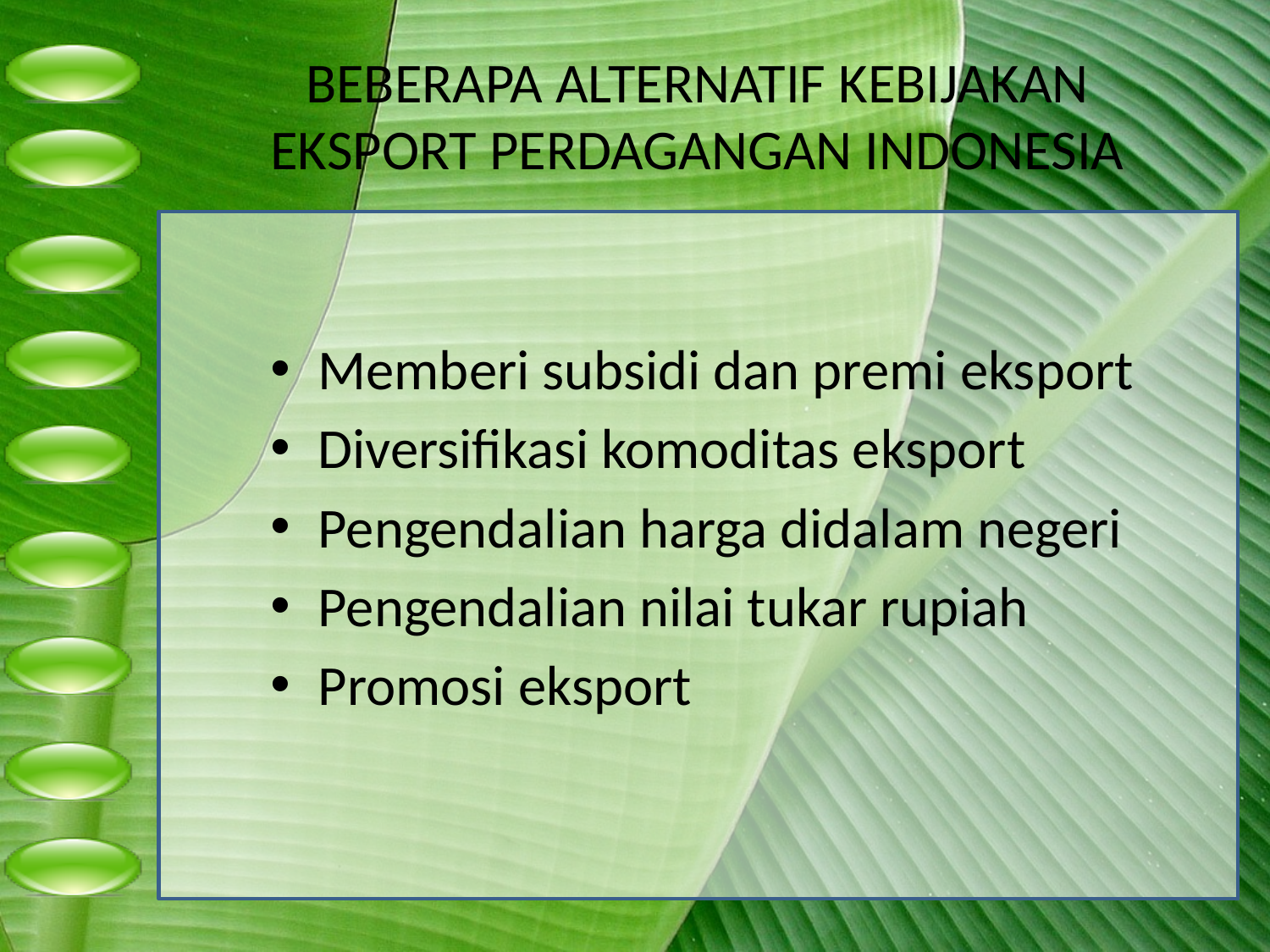

# BEBERAPA ALTERNATIF KEBIJAKAN EKSPORT PERDAGANGAN INDONESIA

Memberi subsidi dan premi eksport
Diversifikasi komoditas eksport
Pengendalian harga didalam negeri
Pengendalian nilai tukar rupiah
Promosi eksport